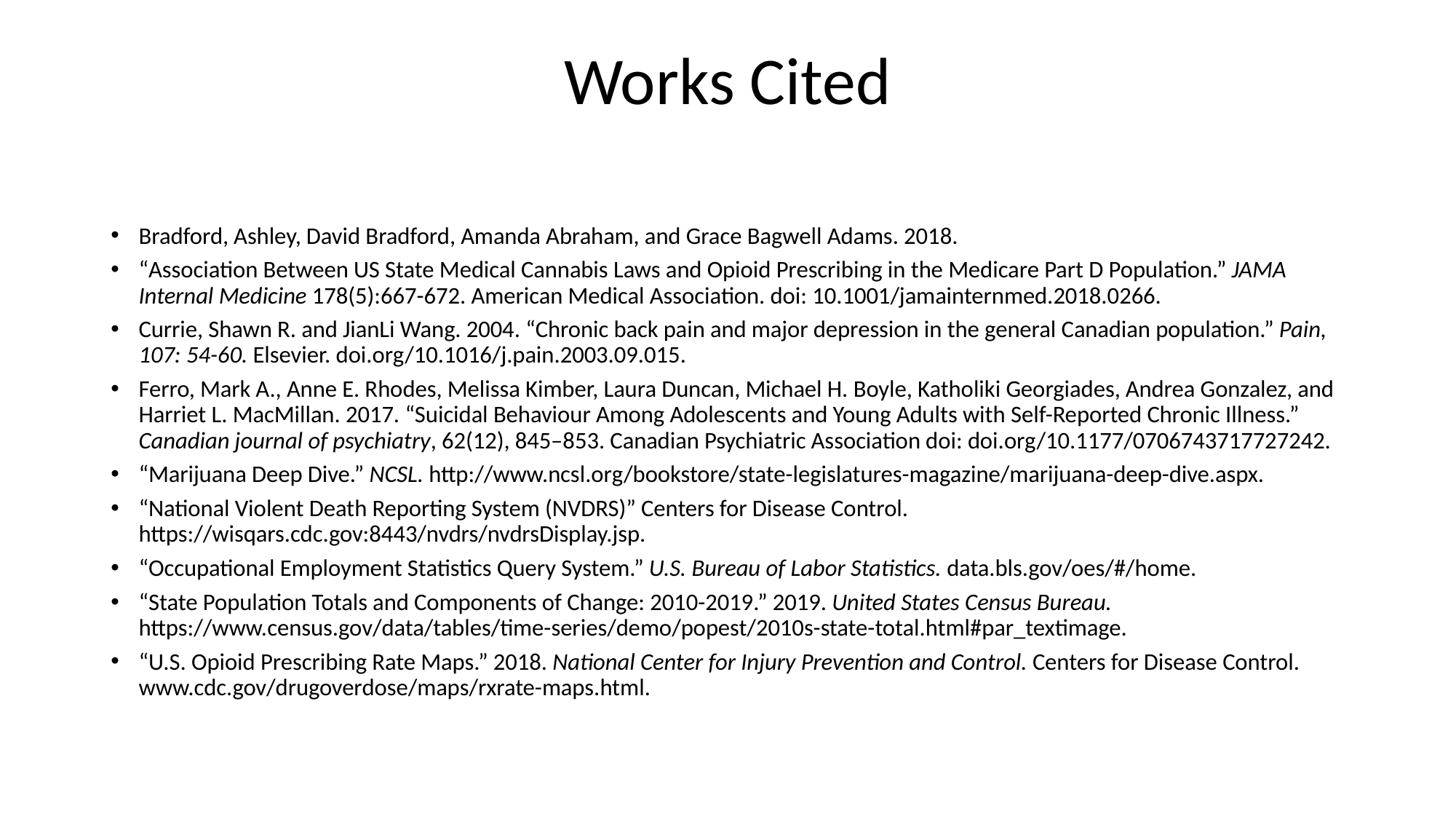

# Works Cited
Bradford, Ashley, David Bradford, Amanda Abraham, and Grace Bagwell Adams. 2018.
“Association Between US State Medical Cannabis Laws and Opioid Prescribing in the Medicare Part D Population.” JAMA Internal Medicine 178(5):667-672. American Medical Association. doi: 10.1001/jamainternmed.2018.0266.
Currie, Shawn R. and JianLi Wang. 2004. “Chronic back pain and major depression in the general Canadian population.” Pain, 107: 54-60. Elsevier. doi.org/10.1016/j.pain.2003.09.015.
Ferro, Mark A., Anne E. Rhodes, Melissa Kimber, Laura Duncan, Michael H. Boyle, Katholiki Georgiades, Andrea Gonzalez, and Harriet L. MacMillan. 2017. “Suicidal Behaviour Among Adolescents and Young Adults with Self-Reported Chronic Illness.” Canadian journal of psychiatry, 62(12), 845–853. Canadian Psychiatric Association doi: doi.org/10.1177/0706743717727242.
“Marijuana Deep Dive.” NCSL. http://www.ncsl.org/bookstore/state-legislatures-magazine/marijuana-deep-dive.aspx.
“National Violent Death Reporting System (NVDRS)” Centers for Disease Control. https://wisqars.cdc.gov:8443/nvdrs/nvdrsDisplay.jsp.
“Occupational Employment Statistics Query System.” U.S. Bureau of Labor Statistics. data.bls.gov/oes/#/home.
“State Population Totals and Components of Change: 2010-2019.” 2019. United States Census Bureau. https://www.census.gov/data/tables/time-series/demo/popest/2010s-state-total.html#par_textimage.
“U.S. Opioid Prescribing Rate Maps.” 2018. National Center for Injury Prevention and Control. Centers for Disease Control. www.cdc.gov/drugoverdose/maps/rxrate-maps.html.